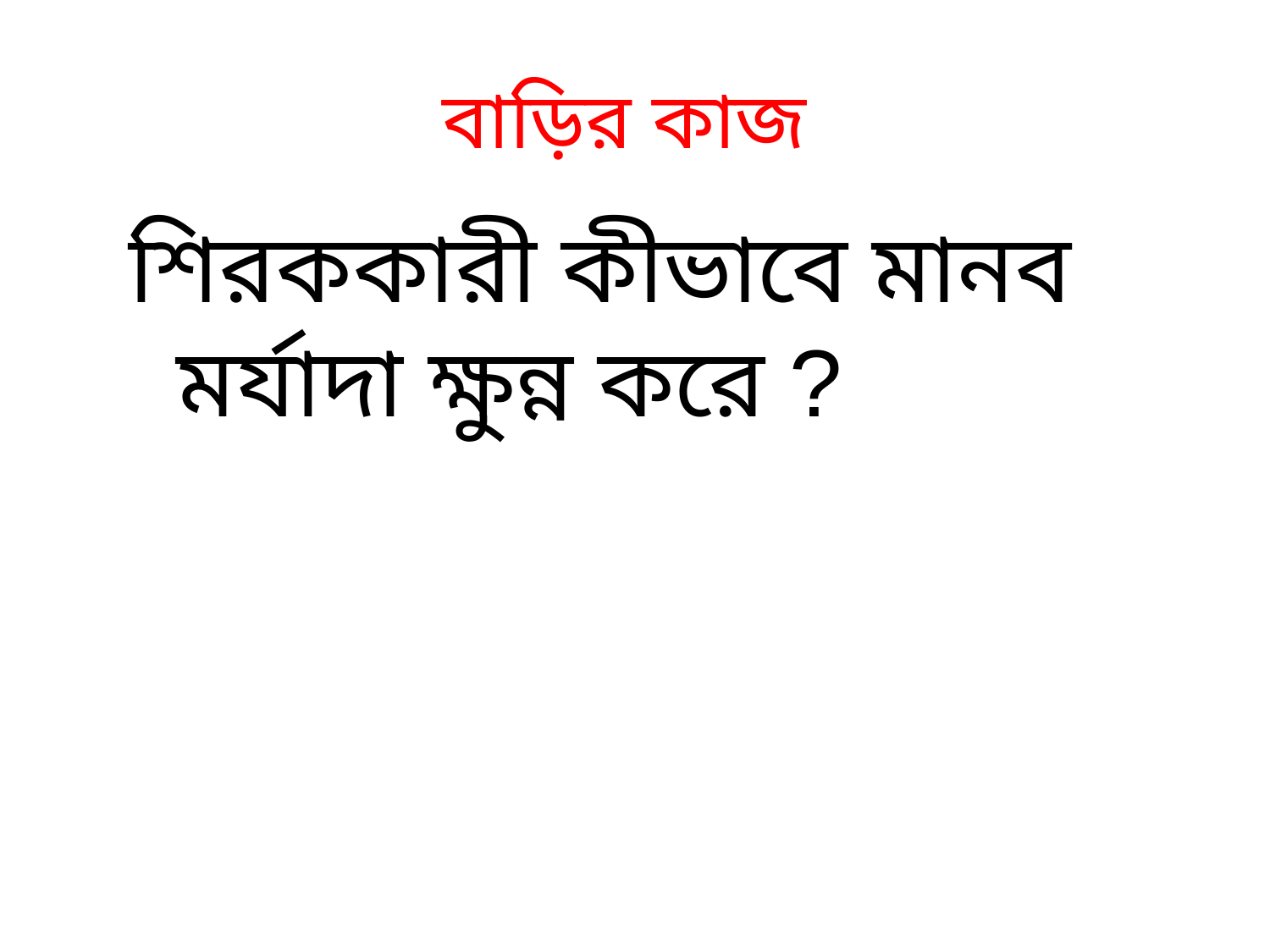

# বাড়ির কাজ
শিরককারী কীভাবে মানব মর্যাদা ক্ষুন্ন করে ?